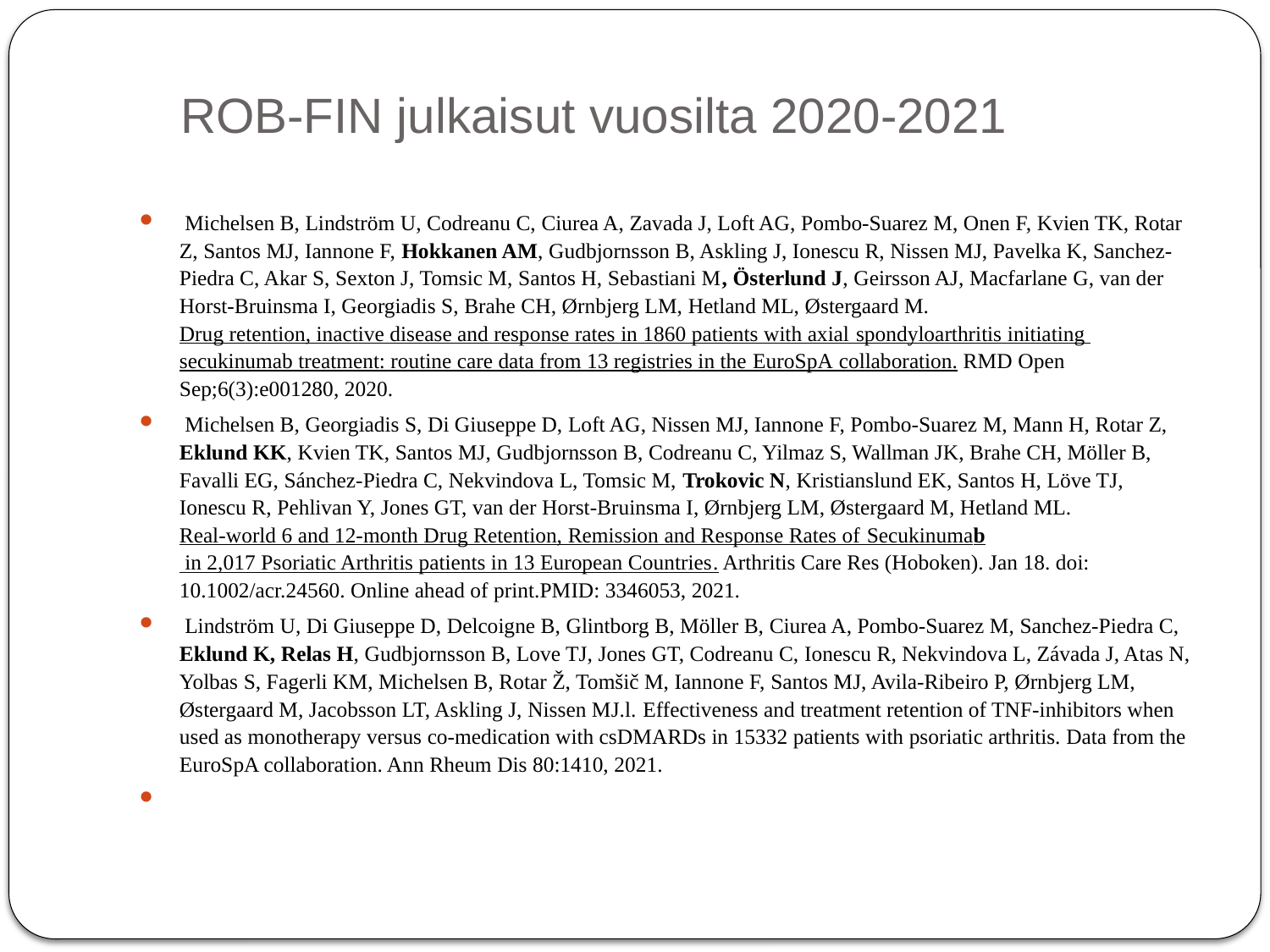

# ROB-FIN julkaisut vuosilta 2020-2021
 Michelsen B, Lindström U, Codreanu C, Ciurea A, Zavada J, Loft AG, Pombo-Suarez M, Onen F, Kvien TK, Rotar Z, Santos MJ, Iannone F, Hokkanen AM, Gudbjornsson B, Askling J, Ionescu R, Nissen MJ, Pavelka K, Sanchez-Piedra C, Akar S, Sexton J, Tomsic M, Santos H, Sebastiani M, Österlund J, Geirsson AJ, Macfarlane G, van der Horst-Bruinsma I, Georgiadis S, Brahe CH, Ørnbjerg LM, Hetland ML, Østergaard M. Drug retention, inactive disease and response rates in 1860 patients with axial spondyloarthritis initiating secukinumab treatment: routine care data from 13 registries in the EuroSpA collaboration. RMD Open Sep;6(3):e001280, 2020.
 Michelsen B, Georgiadis S, Di Giuseppe D, Loft AG, Nissen MJ, Iannone F, Pombo-Suarez M, Mann H, Rotar Z, Eklund KK, Kvien TK, Santos MJ, Gudbjornsson B, Codreanu C, Yilmaz S, Wallman JK, Brahe CH, Möller B, Favalli EG, Sánchez-Piedra C, Nekvindova L, Tomsic M, Trokovic N, Kristianslund EK, Santos H, Löve TJ, Ionescu R, Pehlivan Y, Jones GT, van der Horst-Bruinsma I, Ørnbjerg LM, Østergaard M, Hetland ML. Real-world 6 and 12-month Drug Retention, Remission and Response Rates of Secukinumab in 2,017 Psoriatic Arthritis patients in 13 European Countries. Arthritis Care Res (Hoboken). Jan 18. doi: 10.1002/acr.24560. Online ahead of print.PMID: 3346053, 2021.
 Lindström U, Di Giuseppe D, Delcoigne B, Glintborg B, Möller B, Ciurea A, Pombo-Suarez M, Sanchez-Piedra C, Eklund K, Relas H, Gudbjornsson B, Love TJ, Jones GT, Codreanu C, Ionescu R, Nekvindova L, Závada J, Atas N, Yolbas S, Fagerli KM, Michelsen B, Rotar Ž, Tomšič M, Iannone F, Santos MJ, Avila-Ribeiro P, Ørnbjerg LM, Østergaard M, Jacobsson LT, Askling J, Nissen MJ.l. Effectiveness and treatment retention of TNF-inhibitors when used as monotherapy versus co-medication with csDMARDs in 15332 patients with psoriatic arthritis. Data from the EuroSpA collaboration. Ann Rheum Dis 80:1410, 2021.